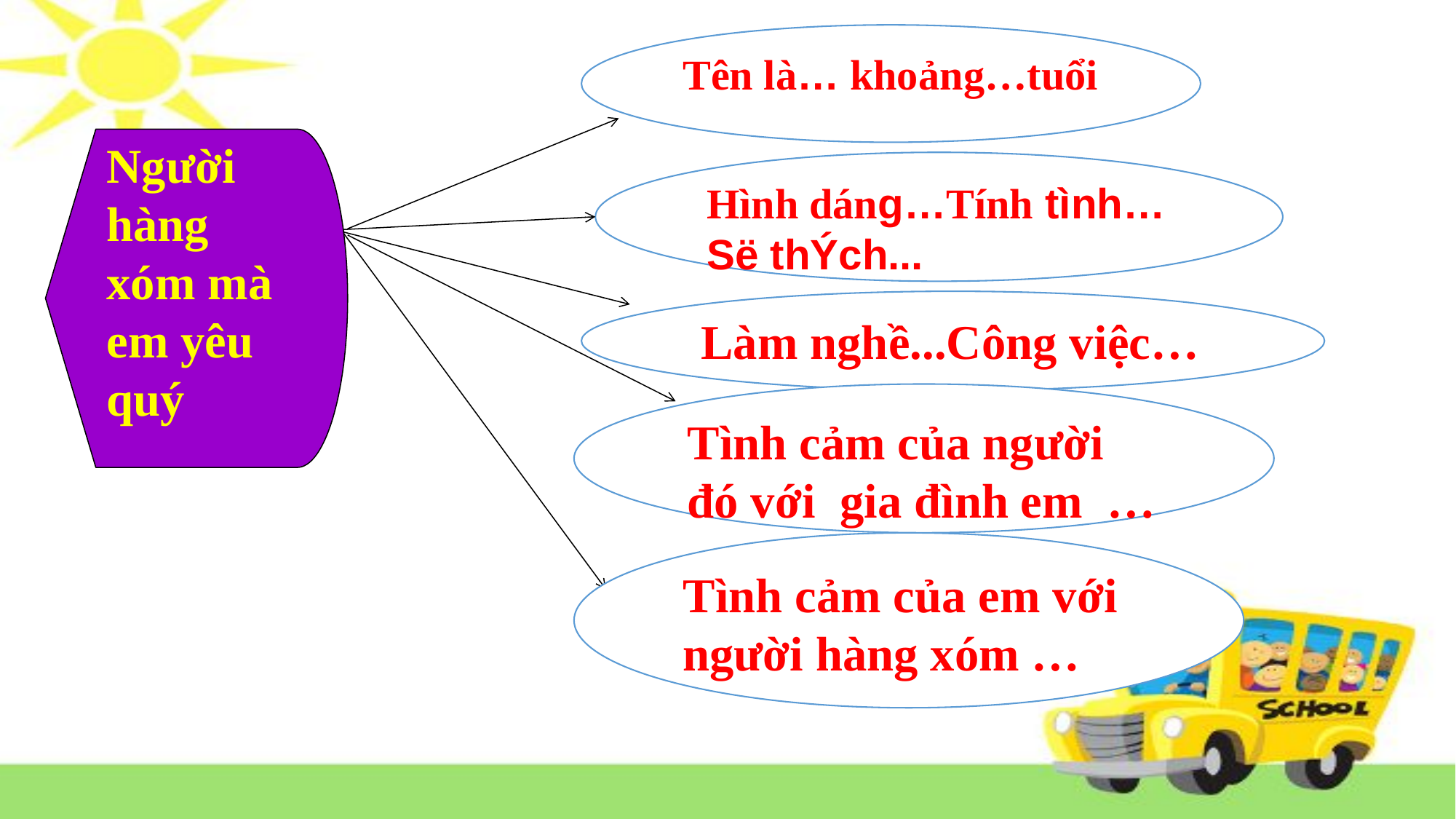

Tên là… khoảng…tuổi

Người hàng xóm mà em yêu quý
Hình dáng…Tính tình… Së thÝch...
Làm nghề...Công việc…
Tình cảm của người đó với  gia đình em  …
Tình cảm của em với người hàng xóm …